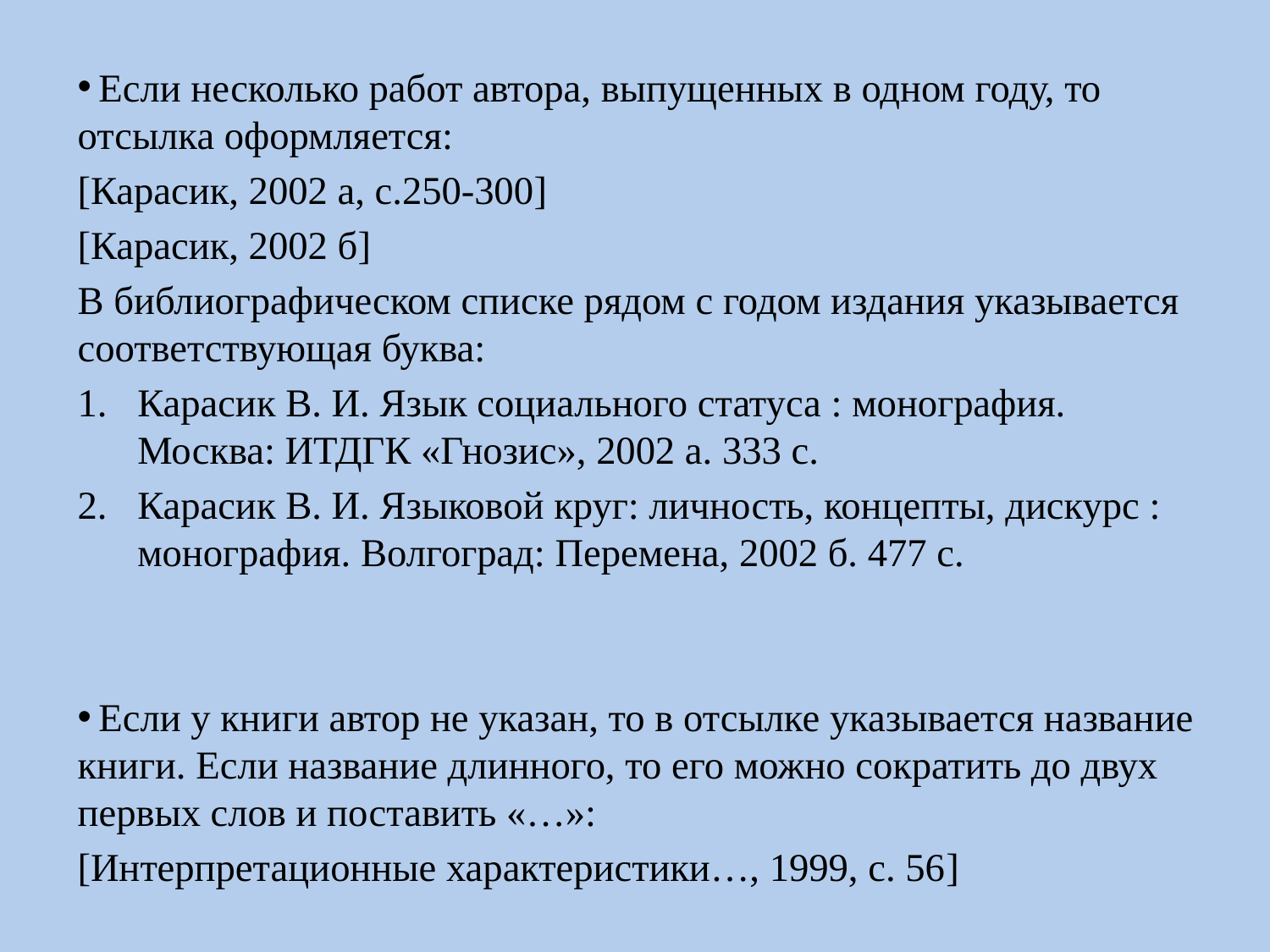

Если несколько работ автора, выпущенных в одном году, то отсылка оформляется:
[Карасик, 2002 а, с.250-300]
[Карасик, 2002 б]
В библиографическом списке рядом с годом издания указывается соответствующая буква:
Карасик В. И. Язык социального статуса : монография. Москва: ИТДГК «Гнозис», 2002 а. 333 с.
Карасик В. И. Языковой круг: личность, концепты, дискурс : монография. Волгоград: Перемена, 2002 б. 477 с.

 Если у книги автор не указан, то в отсылке указывается название книги. Если название длинного, то его можно сократить до двух первых слов и поставить «…»:
[Интерпретационные характеристики…, 1999, с. 56]